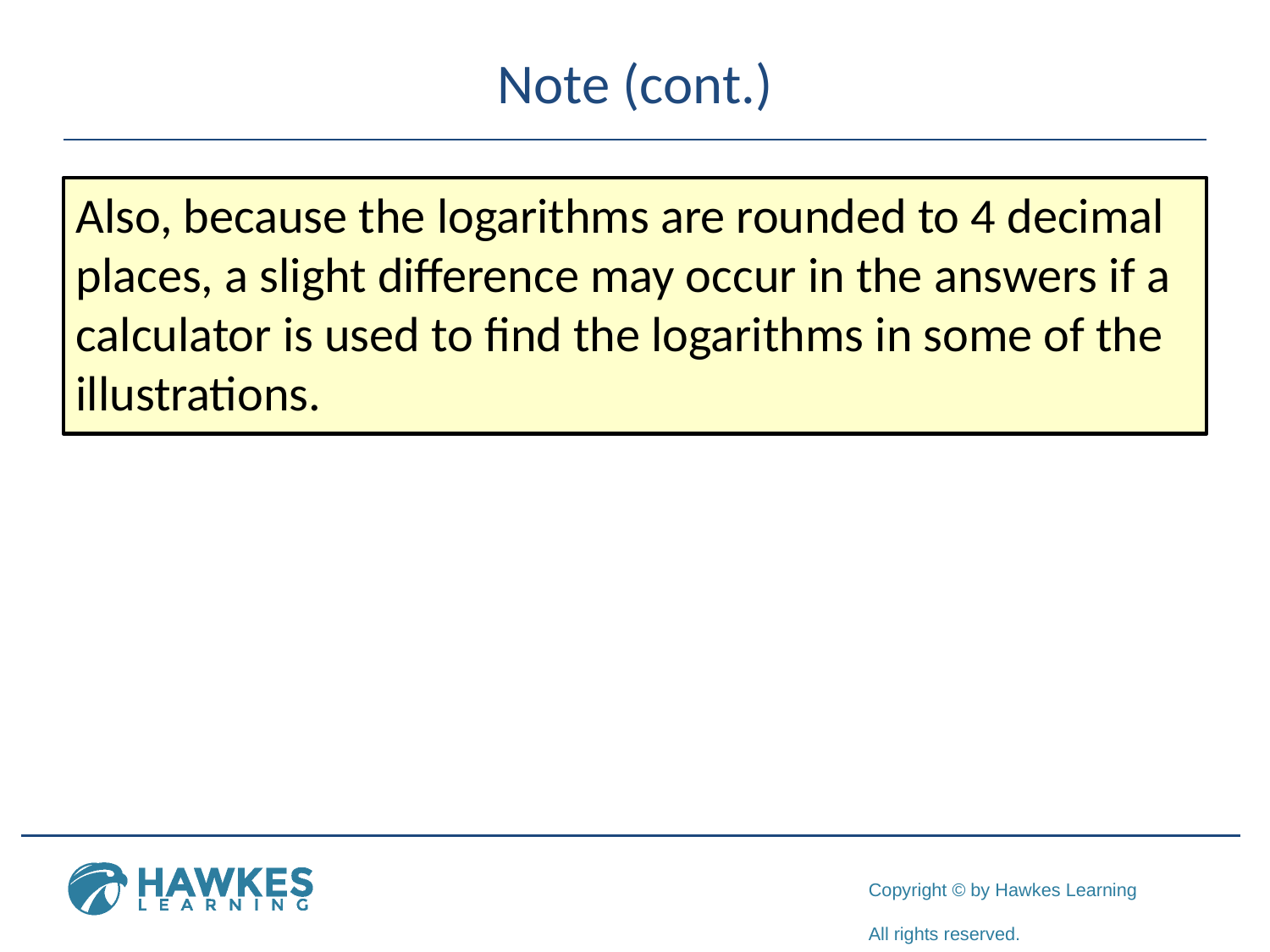

# Note (cont.)
Also, because the logarithms are rounded to 4 decimal places, a slight difference may occur in the answers if a calculator is used to find the logarithms in some of the illustrations.